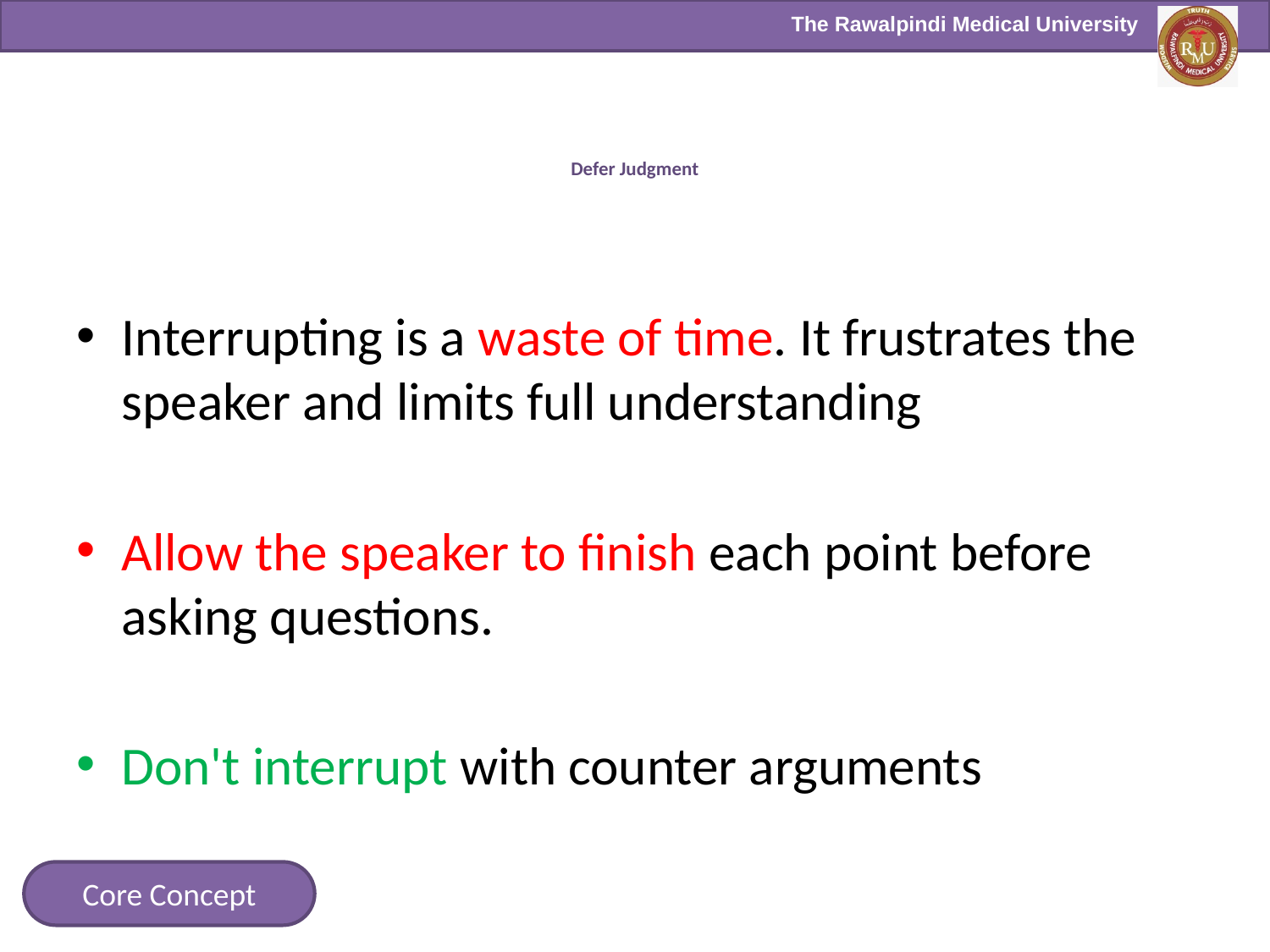

# Defer Judgment
Interrupting is a waste of time. It frustrates the speaker and limits full understanding

Allow the speaker to finish each point before asking questions.

Don't interrupt with counter arguments

Core Concept